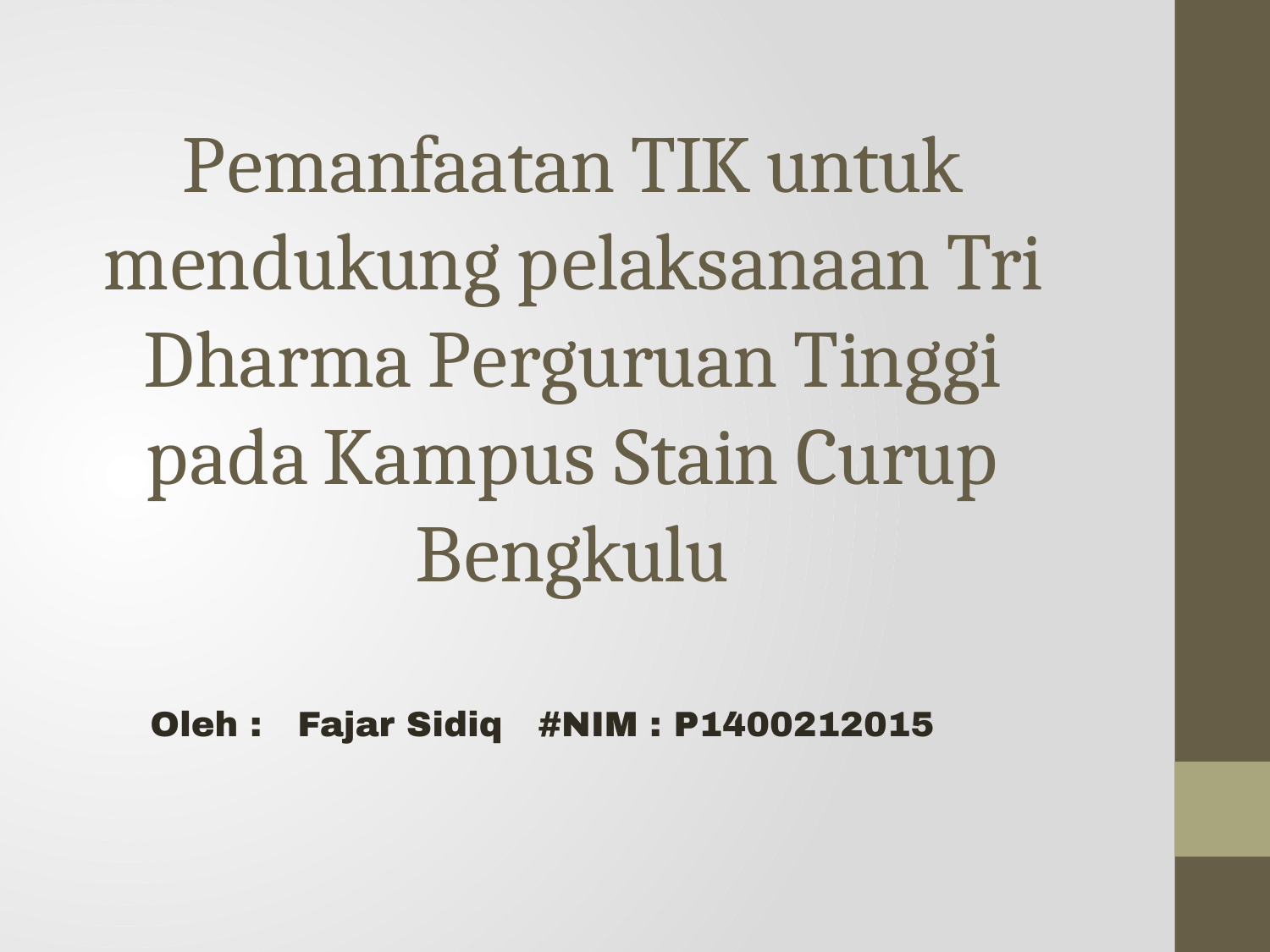

# Pemanfaatan TIK untuk mendukung pelaksanaan Tri Dharma Perguruan Tinggi pada Kampus Stain Curup Bengkulu
Oleh :   Fajar Sidiq   #NIM : P1400212015